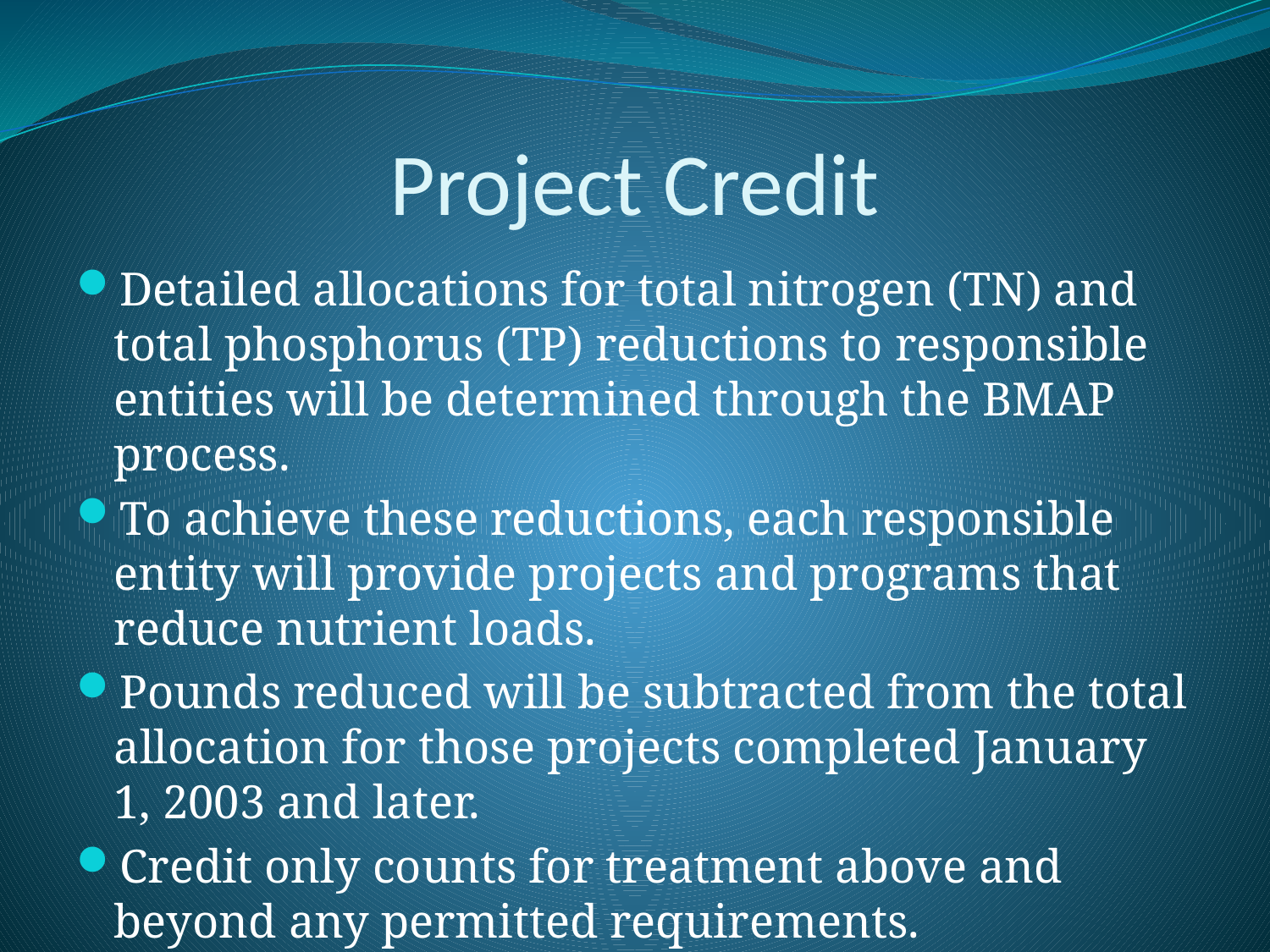

# Project Credit
Detailed allocations for total nitrogen (TN) and total phosphorus (TP) reductions to responsible entities will be determined through the BMAP process.
To achieve these reductions, each responsible entity will provide projects and programs that reduce nutrient loads.
Pounds reduced will be subtracted from the total allocation for those projects completed January 1, 2003 and later.
Credit only counts for treatment above and beyond any permitted requirements.